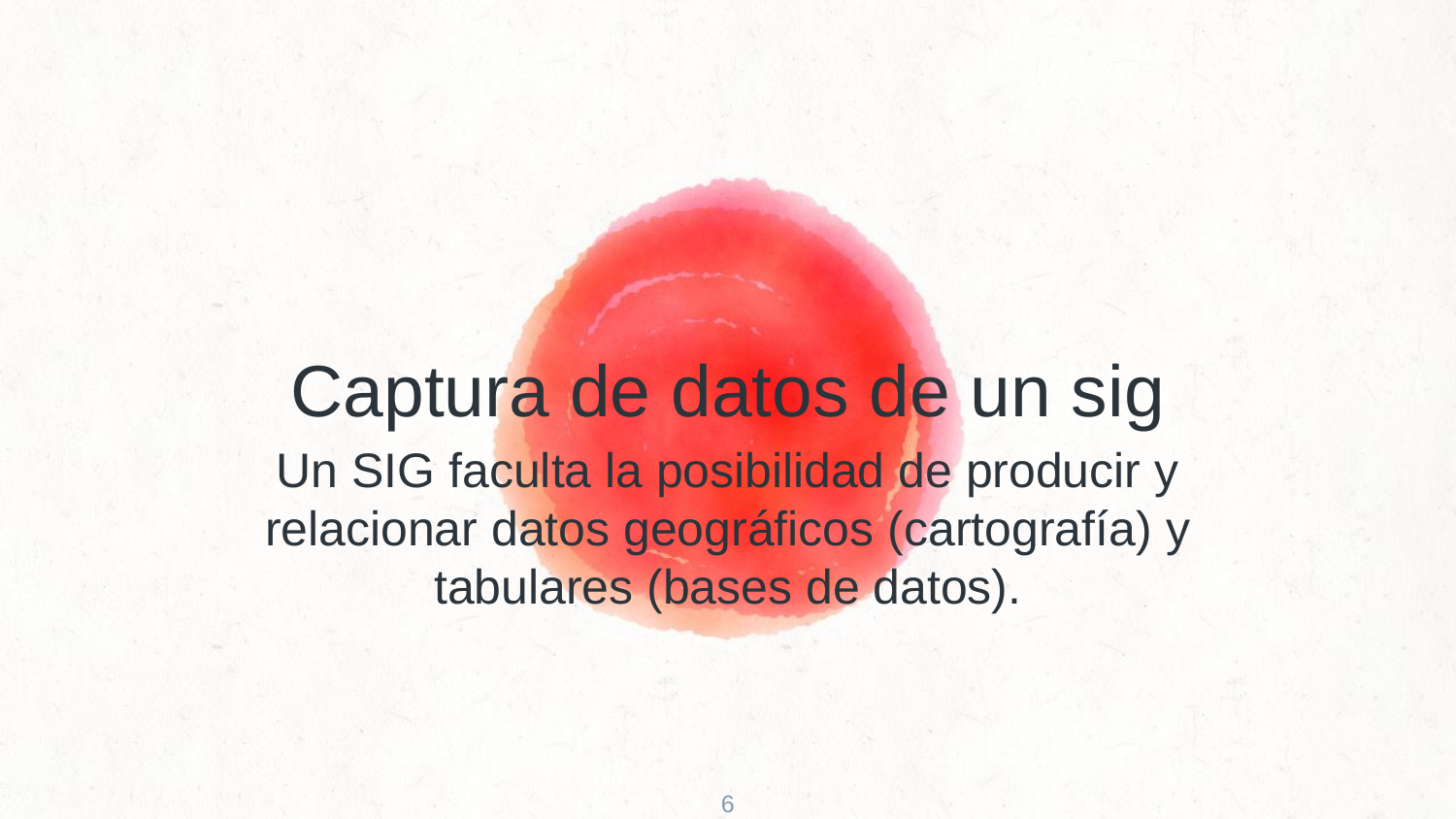

# Captura de datos de un sig
Un SIG faculta la posibilidad de producir y relacionar datos geográficos (cartografía) y tabulares (bases de datos).
6